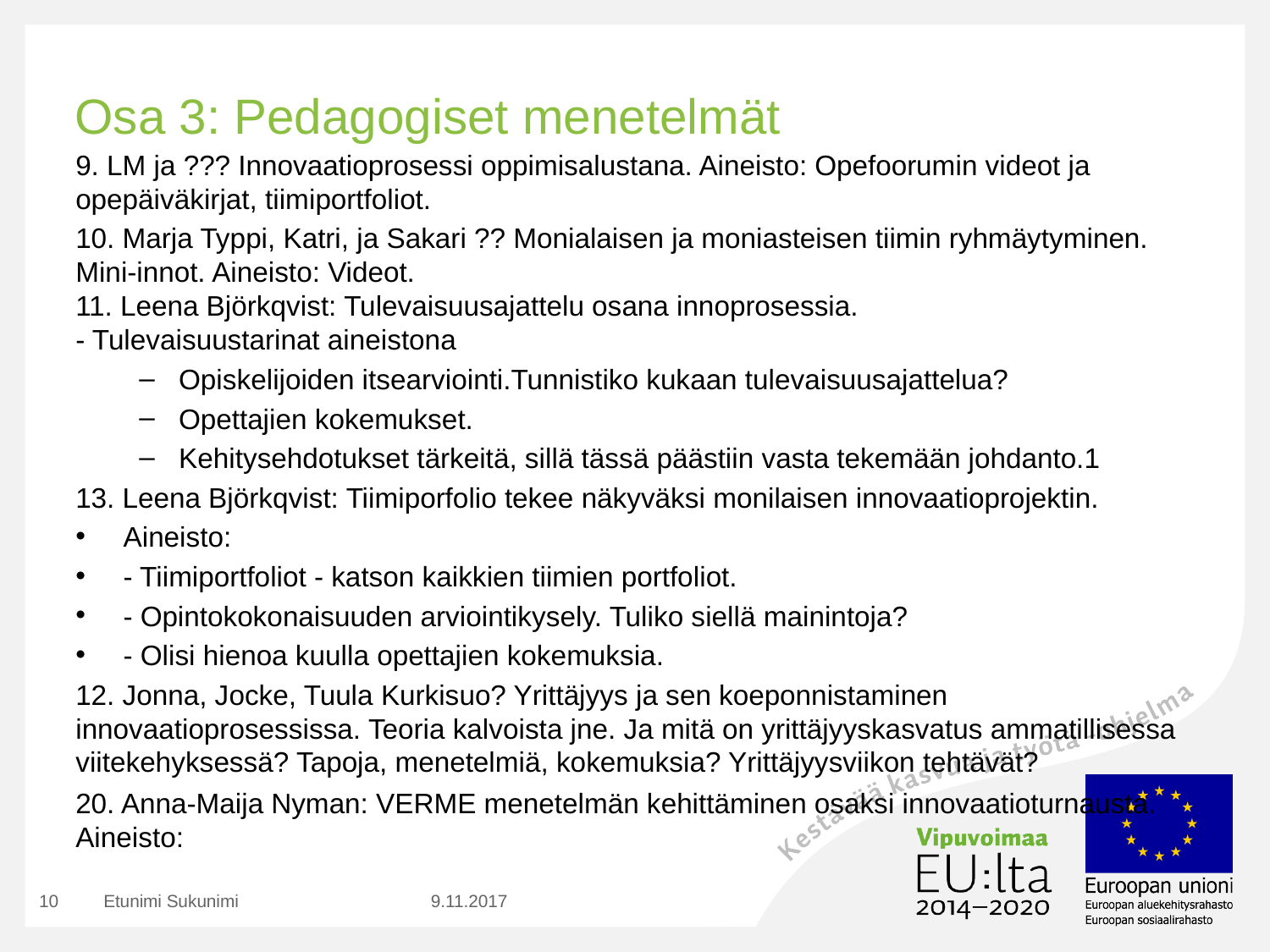

# Osa 3: Pedagogiset menetelmät
9. LM ja ??? Innovaatioprosessi oppimisalustana. Aineisto: Opefoorumin videot ja opepäiväkirjat, tiimiportfoliot.
10. Marja Typpi, Katri, ja Sakari ?? Monialaisen ja moniasteisen tiimin ryhmäytyminen. Mini-innot. Aineisto: Videot.
11. Leena Björkqvist: Tulevaisuusajattelu osana innoprosessia.
- Tulevaisuustarinat aineistona
Opiskelijoiden itsearviointi.Tunnistiko kukaan tulevaisuusajattelua?
Opettajien kokemukset.
Kehitysehdotukset tärkeitä, sillä tässä päästiin vasta tekemään johdanto.1
13. Leena Björkqvist: Tiimiporfolio tekee näkyväksi monilaisen innovaatioprojektin.
Aineisto:
- Tiimiportfoliot - katson kaikkien tiimien portfoliot.
- Opintokokonaisuuden arviointikysely. Tuliko siellä mainintoja?
- Olisi hienoa kuulla opettajien kokemuksia.
12. Jonna, Jocke, Tuula Kurkisuo? Yrittäjyys ja sen koeponnistaminen innovaatioprosessissa. Teoria kalvoista jne. Ja mitä on yrittäjyyskasvatus ammatillisessa viitekehyksessä? Tapoja, menetelmiä, kokemuksia? Yrittäjyysviikon tehtävät?
20. Anna-Maija Nyman: VERME menetelmän kehittäminen osaksi innovaatioturnausta. Aineisto:
10
Etunimi Sukunimi
9.11.2017